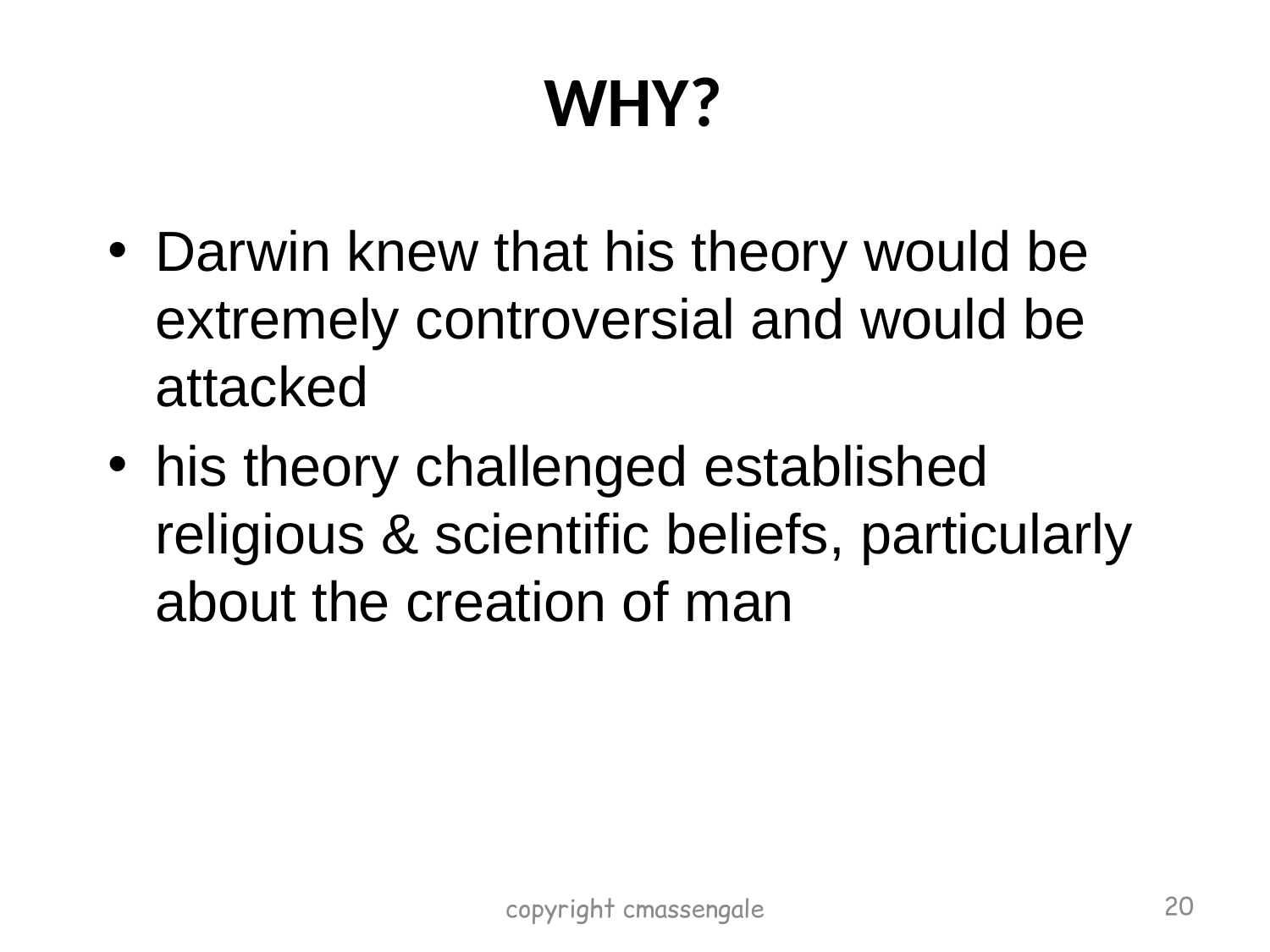

# WHY?
Darwin knew that his theory would be extremely controversial and would be attacked
his theory challenged established religious & scientific beliefs, particularly about the creation of man
copyright cmassengale
20